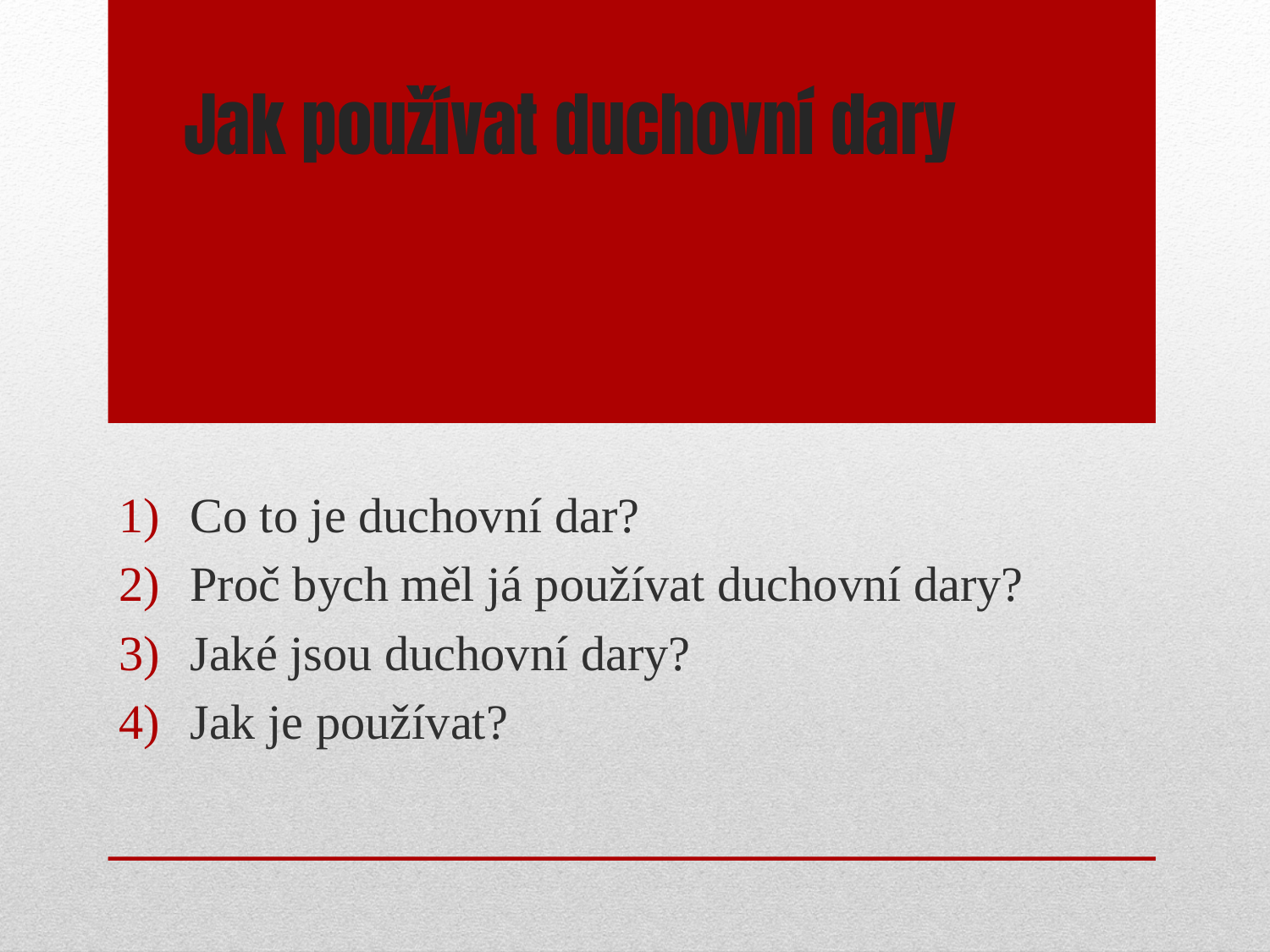

# Jak používat duchovní dary
Co to je duchovní dar?
Proč bych měl já používat duchovní dary?
Jaké jsou duchovní dary?
Jak je používat?